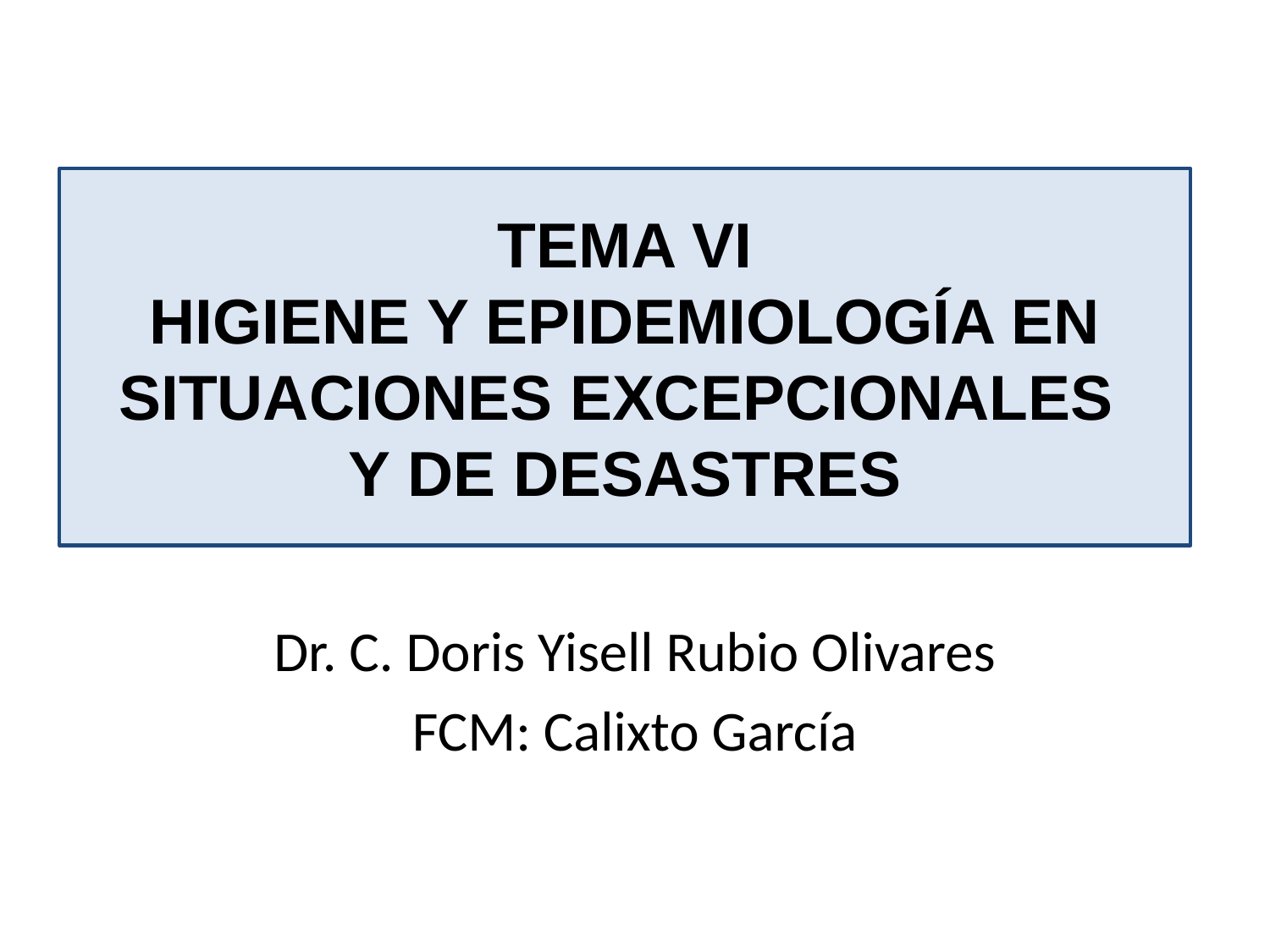

TEMA VI
HIGIENE Y EPIDEMIOLOGÍA EN SITUACIONES EXCEPCIONALES
Y DE DESASTRES
Dr. C. Doris Yisell Rubio Olivares
FCM: Calixto García